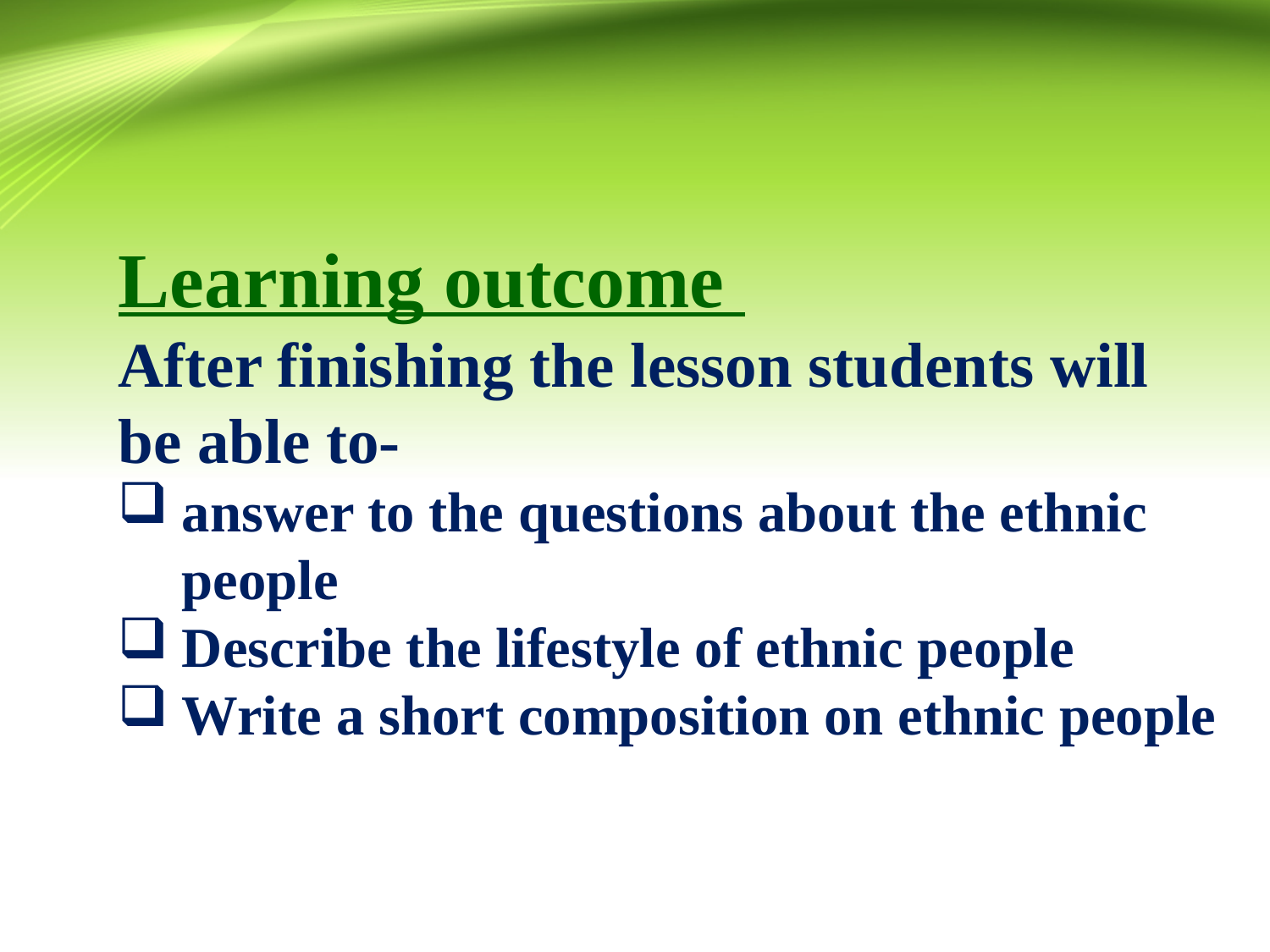

Learning outcome
After finishing the lesson students will be able to-
answer to the questions about the ethnic people
Describe the lifestyle of ethnic people
Write a short composition on ethnic people